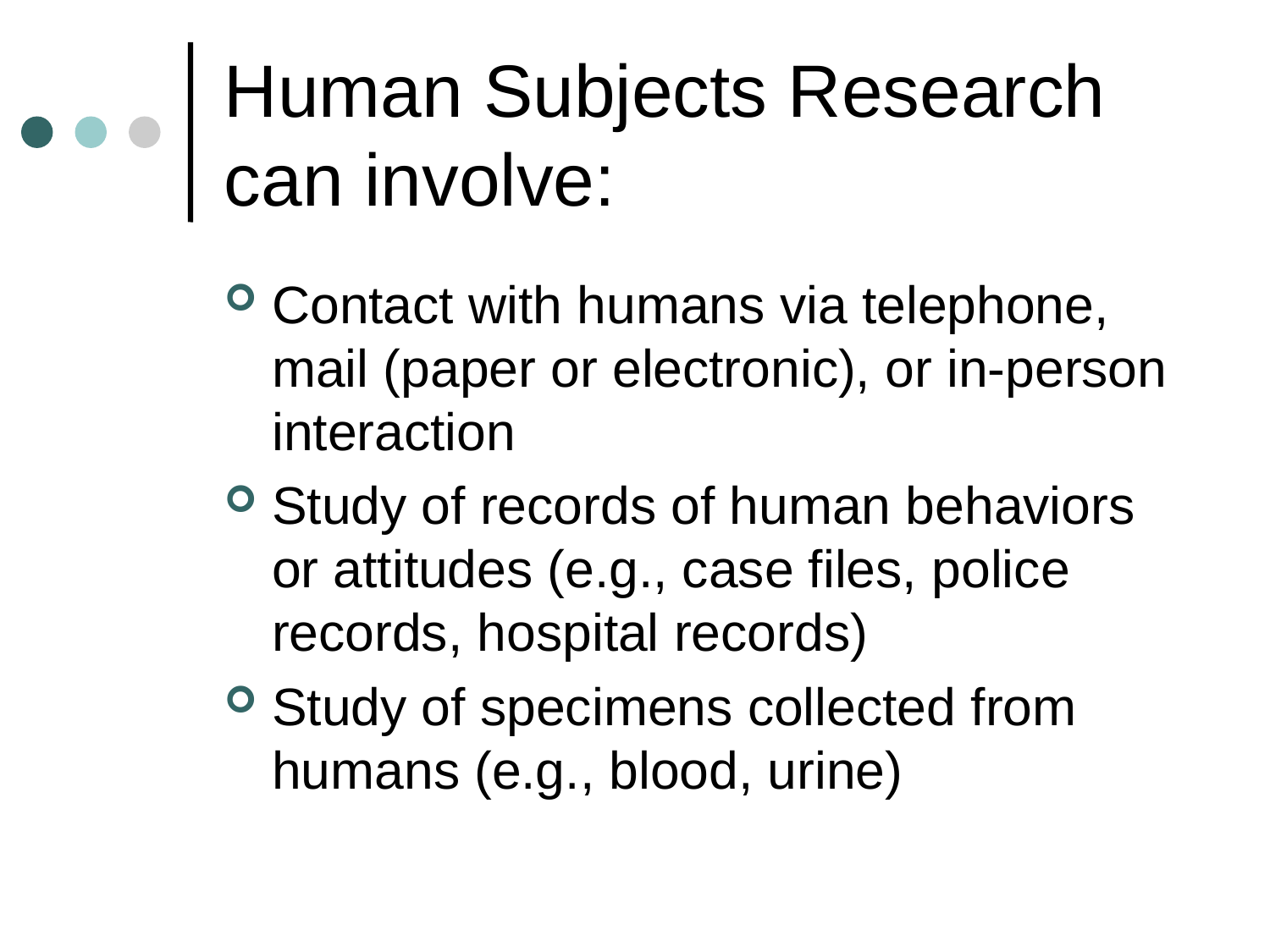

# Human Subjects Research can involve:
Contact with humans via telephone, mail (paper or electronic), or in-person interaction
Study of records of human behaviors or attitudes (e.g., case files, police records, hospital records)
Study of specimens collected from humans (e.g., blood, urine)